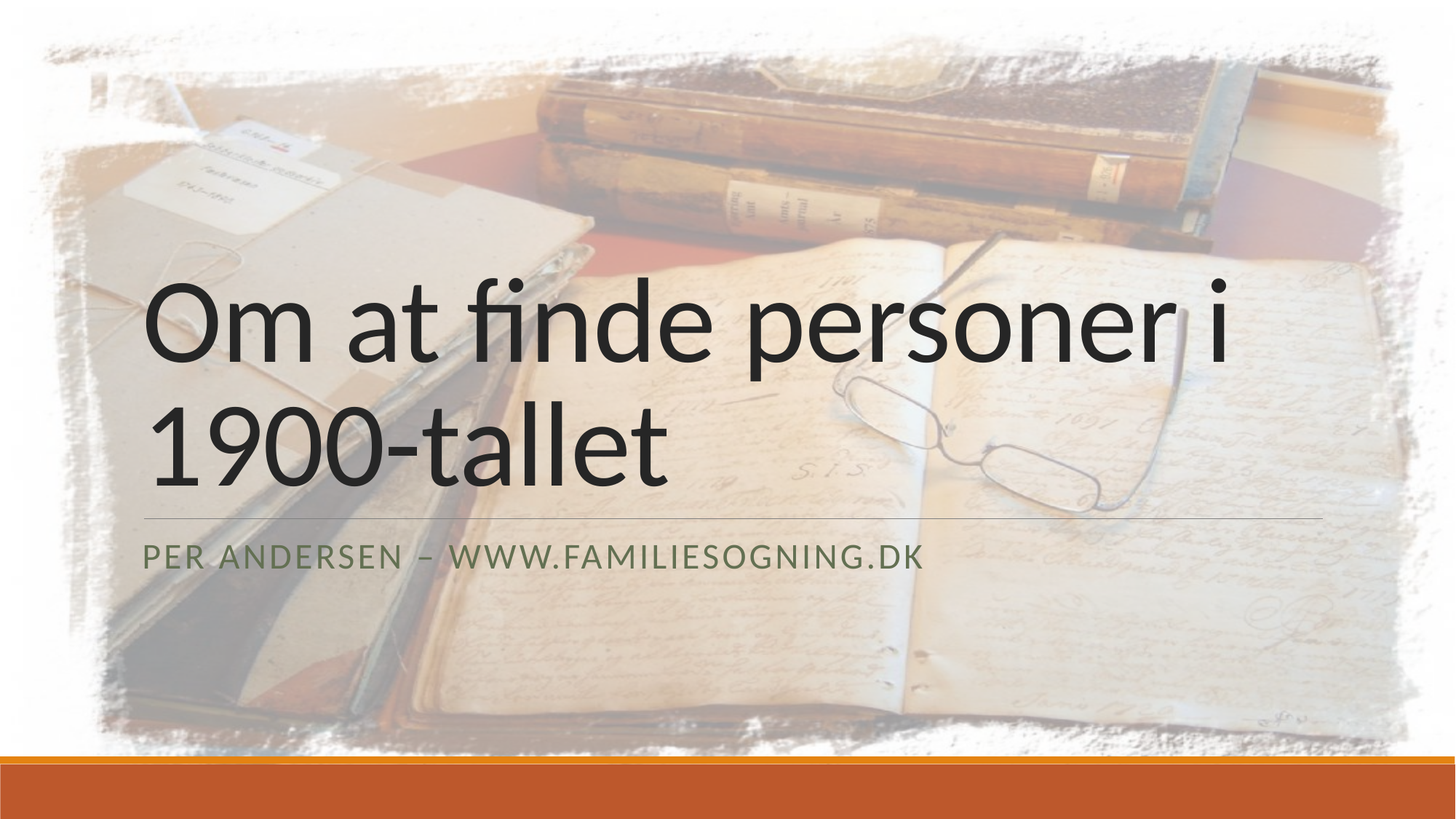

# Om at finde personer i 1900-tallet
Per Andersen – www.familiesogning.dk